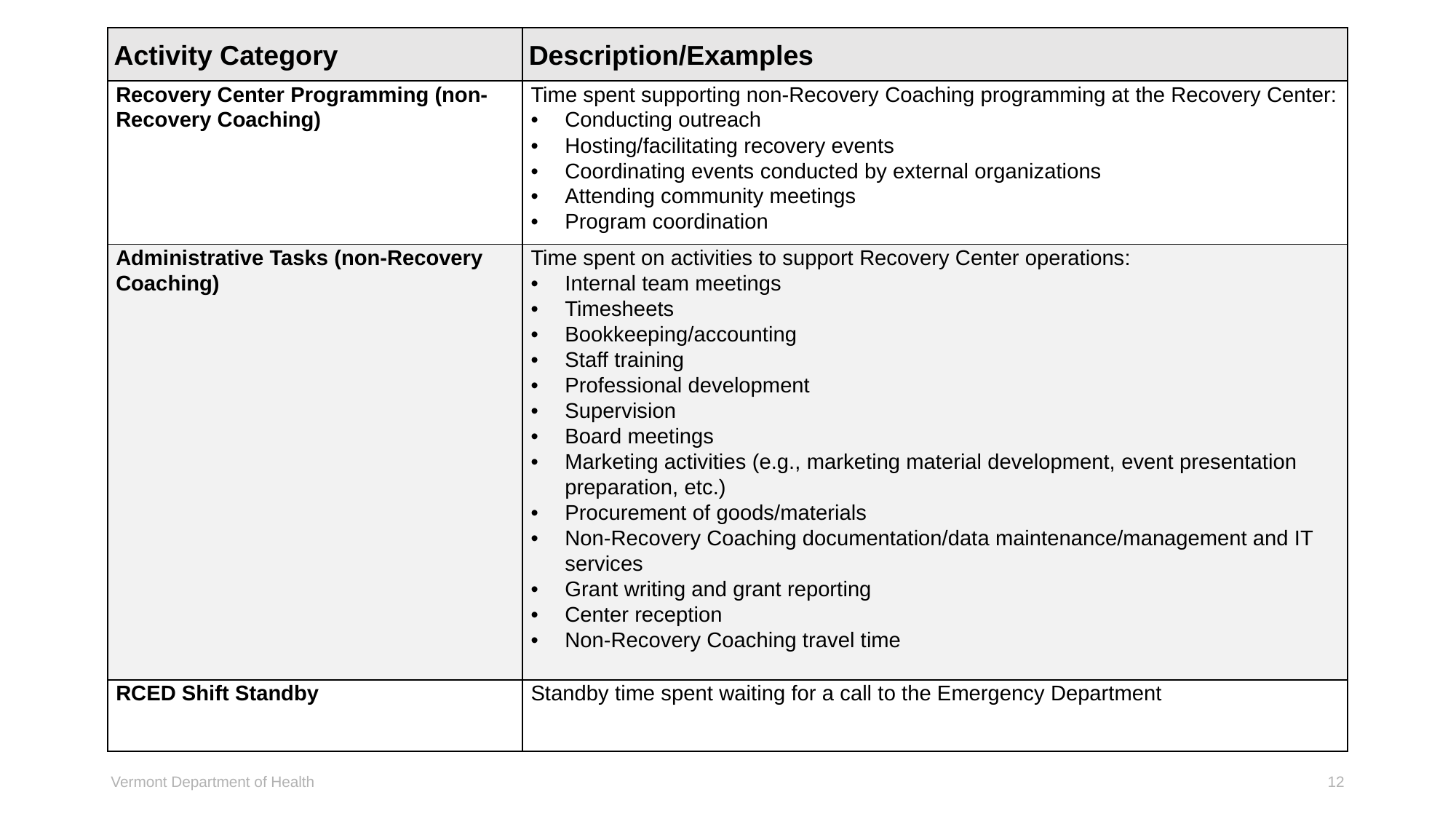

Time Study Activity Categories and Descriptions 2
| Activity Category | Description/Examples |
| --- | --- |
| Recovery Center Programming (non-Recovery Coaching) | Time spent supporting non-Recovery Coaching programming at the Recovery Center: Conducting outreach Hosting/facilitating recovery events Coordinating events conducted by external organizations Attending community meetings Program coordination |
| Administrative Tasks (non-Recovery Coaching) | Time spent on activities to support Recovery Center operations: Internal team meetings Timesheets Bookkeeping/accounting Staff training Professional development Supervision Board meetings Marketing activities (e.g., marketing material development, event presentation preparation, etc.) Procurement of goods/materials Non-Recovery Coaching documentation/data maintenance/management and IT services Grant writing and grant reporting Center reception Non-Recovery Coaching travel time |
| RCED Shift Standby | Standby time spent waiting for a call to the Emergency Department |
Vermont Department of Health
12